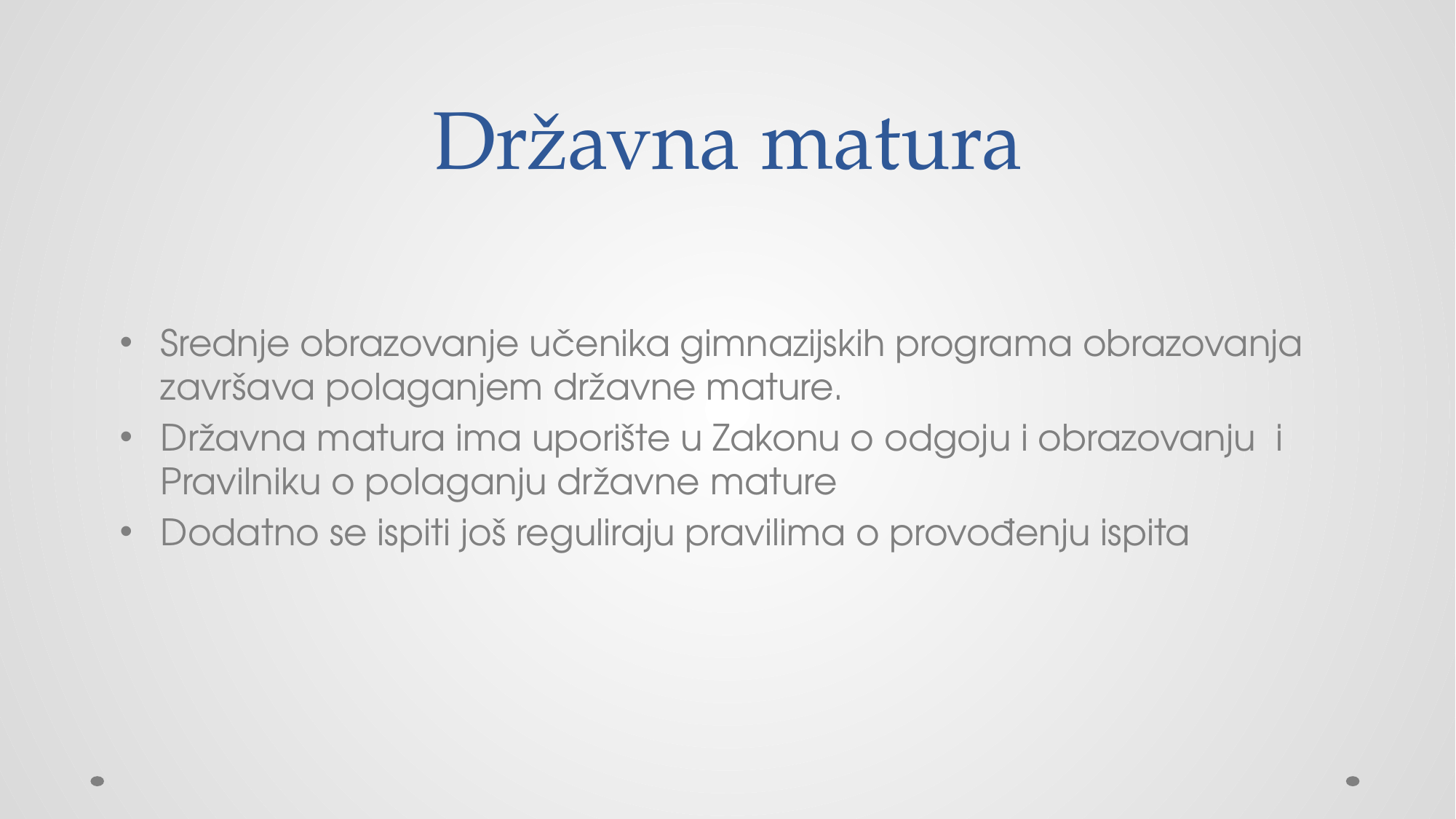

# Državna matura

Srednje obrazovanje učenika gimnazijskih programa obrazovanja završava polaganjem državne mature.
Državna matura ima uporište u Zakonu o odgoju i obrazovanju  i Pravilniku o polaganju državne mature
Dodatno se ispiti još reguliraju pravilima o provođenju ispita